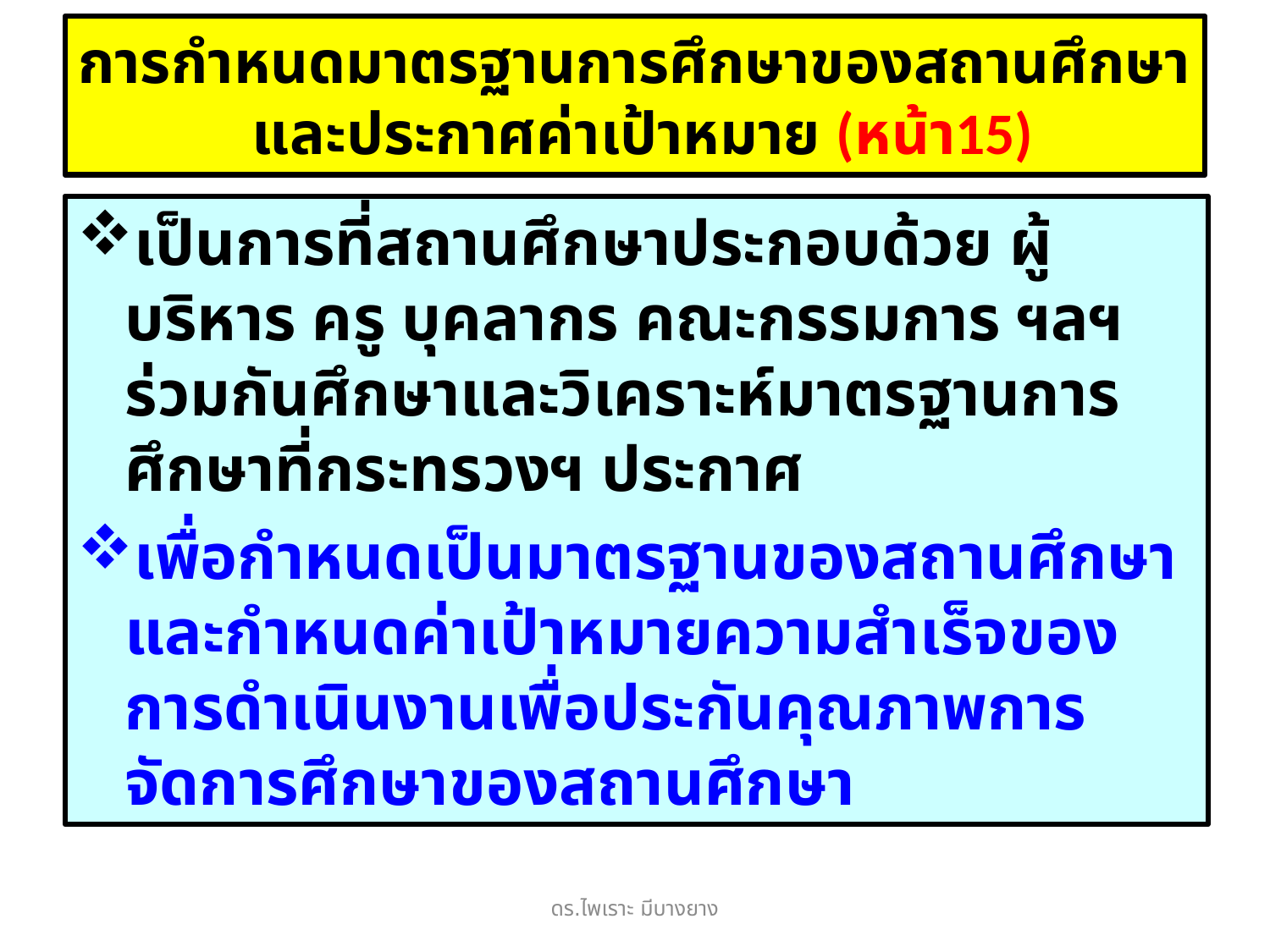

# การกำหนดมาตรฐานการศึกษาของสถานศึกษา และประกาศค่าเป้าหมาย (หน้า15)
เป็นการที่สถานศึกษาประกอบด้วย ผู้บริหาร ครู บุคลากร คณะกรรมการ ฯลฯ ร่วมกันศึกษาและวิเคราะห์มาตรฐานการศึกษาที่กระทรวงฯ ประกาศ
เพื่อกำหนดเป็นมาตรฐานของสถานศึกษา และกำหนดค่าเป้าหมายความสำเร็จของการดำเนินงานเพื่อประกันคุณภาพการจัดการศึกษาของสถานศึกษา
ดร.ไพเราะ มีบางยาง